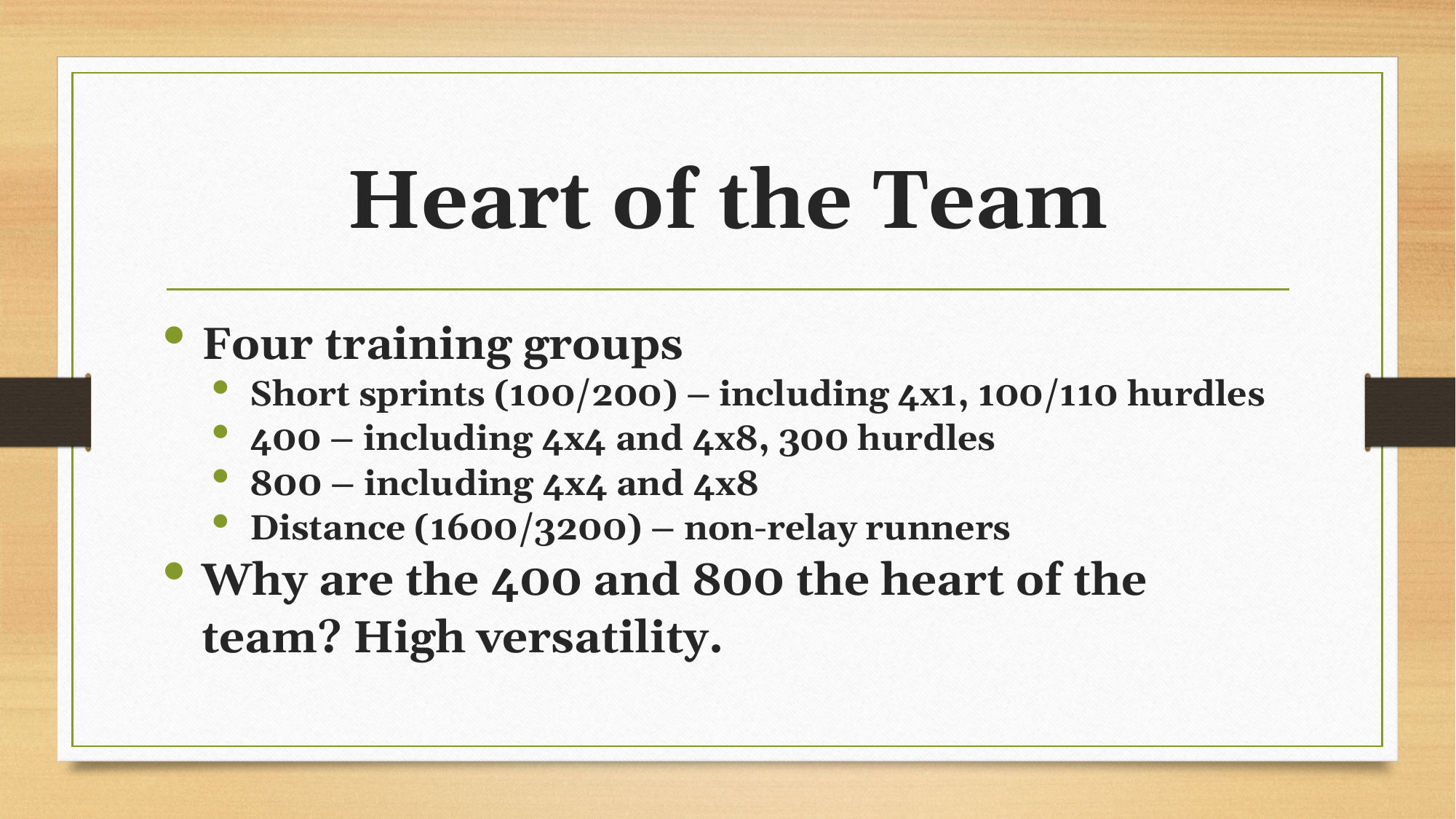

# Heart of the Team
Four training groups
Short sprints (100/200) – including 4x1, 100/110 hurdles
400 – including 4x4 and 4x8, 300 hurdles
800 – including 4x4 and 4x8
Distance (1600/3200) – non-relay runners
Why are the 400 and 800 the heart of the team? High versatility.